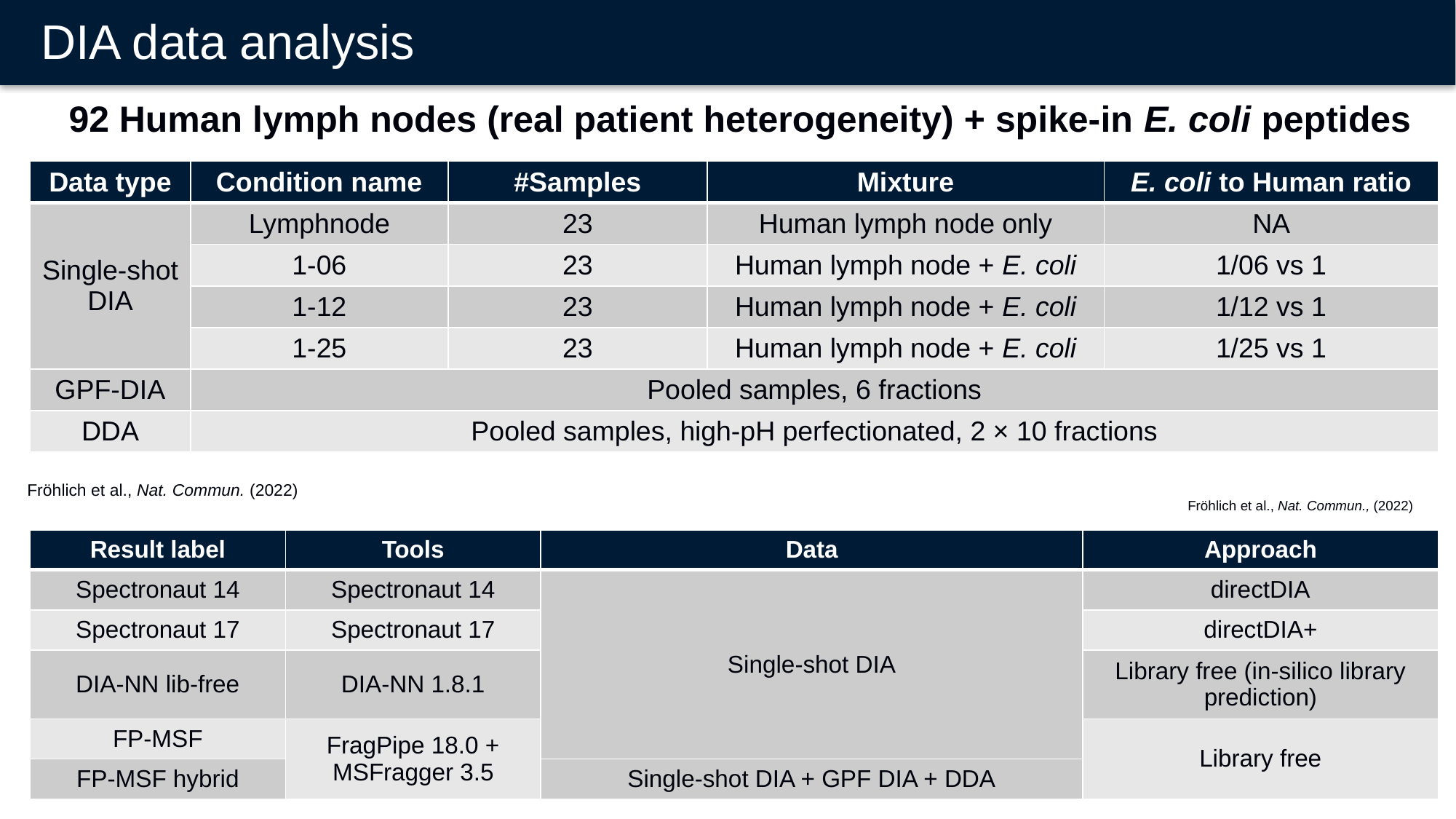

# DIA data analysis
92 Human lymph nodes (real patient heterogeneity) + spike-in E. coli peptides
| Data type | Condition name | #Samples | Mixture | E. coli to Human ratio |
| --- | --- | --- | --- | --- |
| Single-shot DIA | Lymphnode | 23 | Human lymph node only | NA |
|  | 1-06 | 23 | Human lymph node + E. coli | 1/06 vs 1 |
|  | 1-12 | 23 | Human lymph node + E. coli | 1/12 vs 1 |
|  | 1-25 | 23 | Human lymph node + E. coli | 1/25 vs 1 |
| GPF-DIA | Pooled samples, 6 fractions |  |  |  |
| DDA | Pooled samples, high-pH perfectionated, 2 × 10 fractions |  |  |  |
Fröhlich et al., Nat. Commun. (2022)
Fröhlich et al., Nat. Commun., (2022)
| Result label | Tools | Data | Approach |
| --- | --- | --- | --- |
| Spectronaut 14 | Spectronaut 14 | Single-shot DIA | directDIA |
| Spectronaut 17 | Spectronaut 17 | Single-shot DIA | directDIA+ |
| DIA-NN lib-free | DIA-NN 1.8.1 |  | Library free (in-silico library prediction) |
| FP-MSF | FragPipe 18.0 + MSFragger 3.5 |  | Library free |
| FP-MSF hybrid |  | Single-shot DIA + GPF DIA + DDA |  |